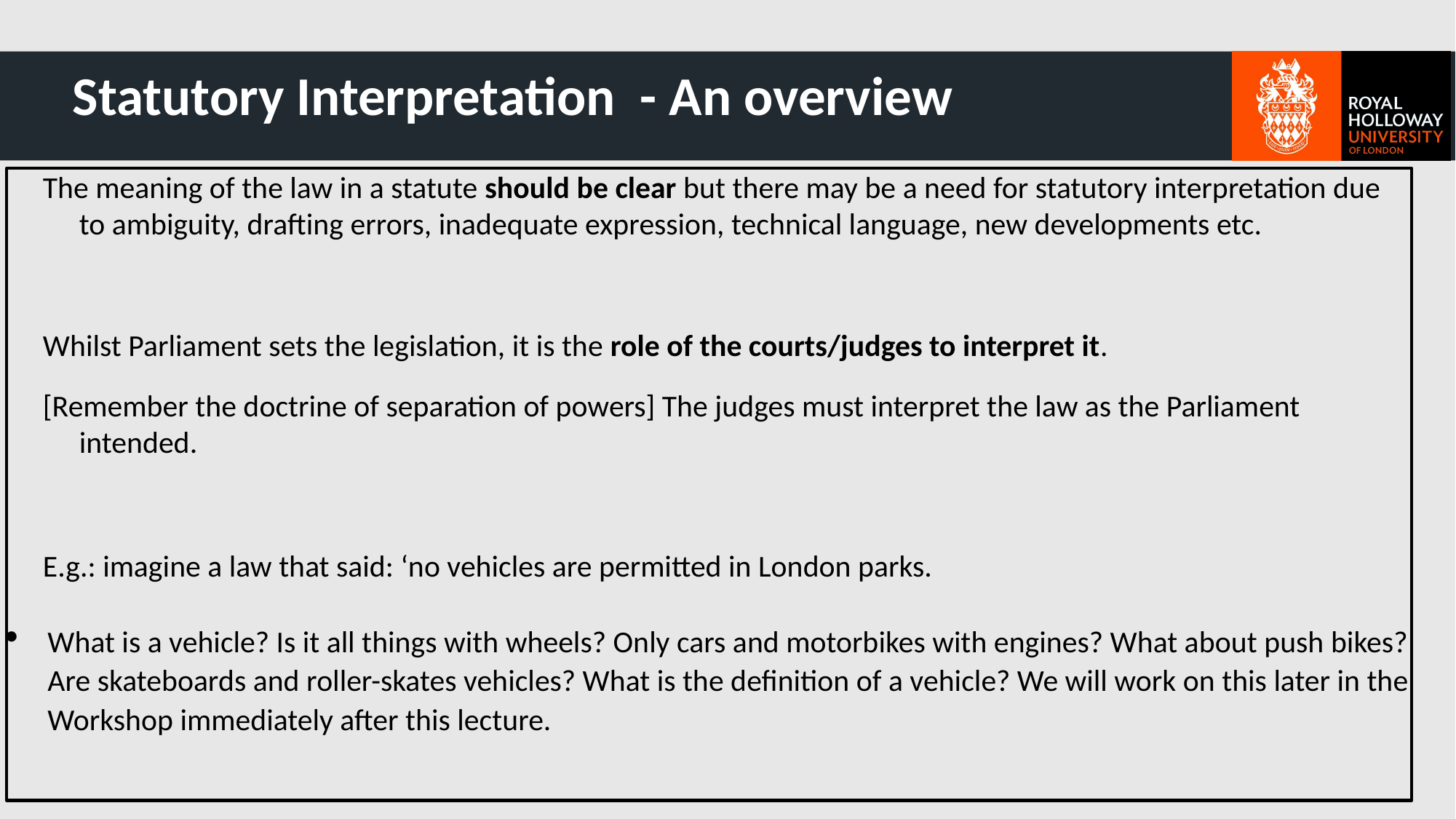

# Statutory Interpretation  - An overview
The meaning of the law in a statute should be clear but there may be a need for statutory interpretation due to ambiguity, drafting errors, inadequate expression, technical language, new developments etc.

Whilst Parliament sets the legislation, it is the role of the courts/judges to interpret it.
[Remember the doctrine of separation of powers] The judges must interpret the law as the Parliament intended.

E.g.: imagine a law that said: ‘no vehicles are permitted in London parks.
What is a vehicle? Is it all things with wheels? Only cars and motorbikes with engines? What about push bikes? Are skateboards and roller-skates vehicles? What is the definition of a vehicle? We will work on this later in the Workshop immediately after this lecture.